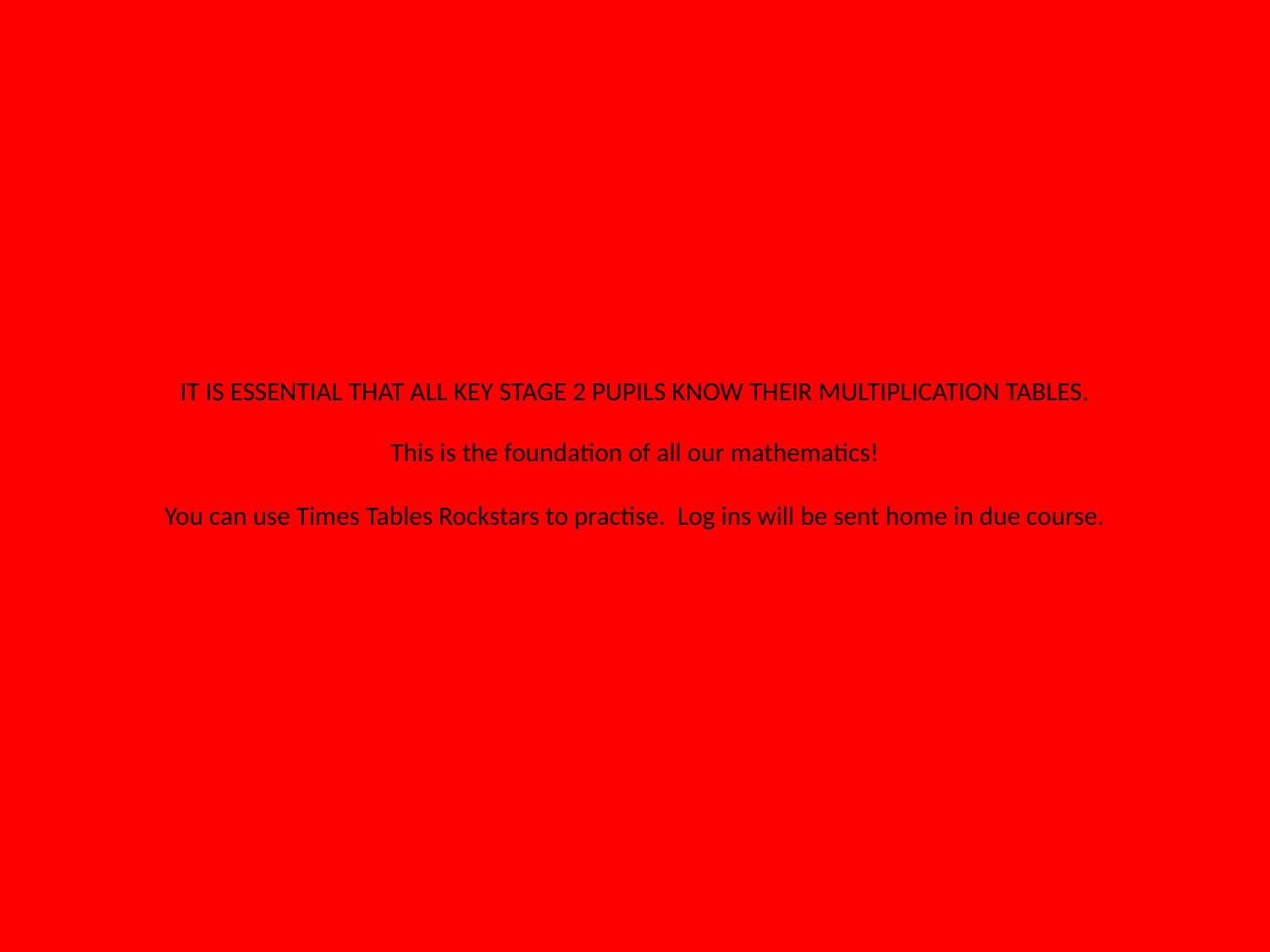

# IT IS ESSENTIAL THAT ALL KEY STAGE 2 PUPILS KNOW THEIR MULTIPLICATION TABLES. This is the foundation of all our mathematics! You can use Times Tables Rockstars to practise.  Log ins will be sent home in due course.